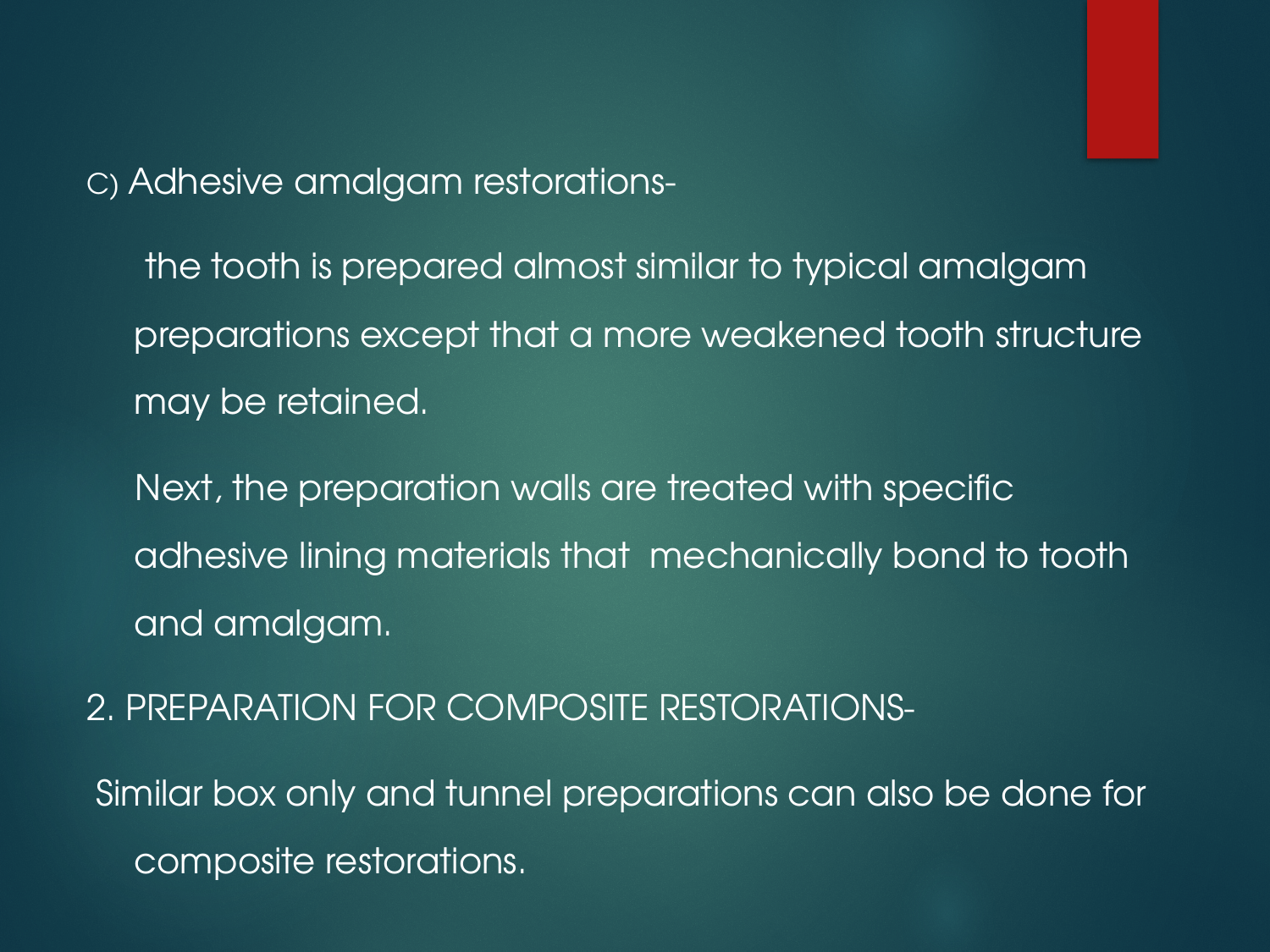

#
C) Adhesive amalgam restorations-
      the tooth is prepared almost similar to typical amalgam preparations except that a more weakened tooth structure may be retained.
     Next, the preparation walls are treated with specific adhesive lining materials that  mechanically bond to tooth and amalgam.
2. PREPARATION FOR COMPOSITE RESTORATIONS-
 Similar box only and tunnel preparations can also be done for composite restorations.